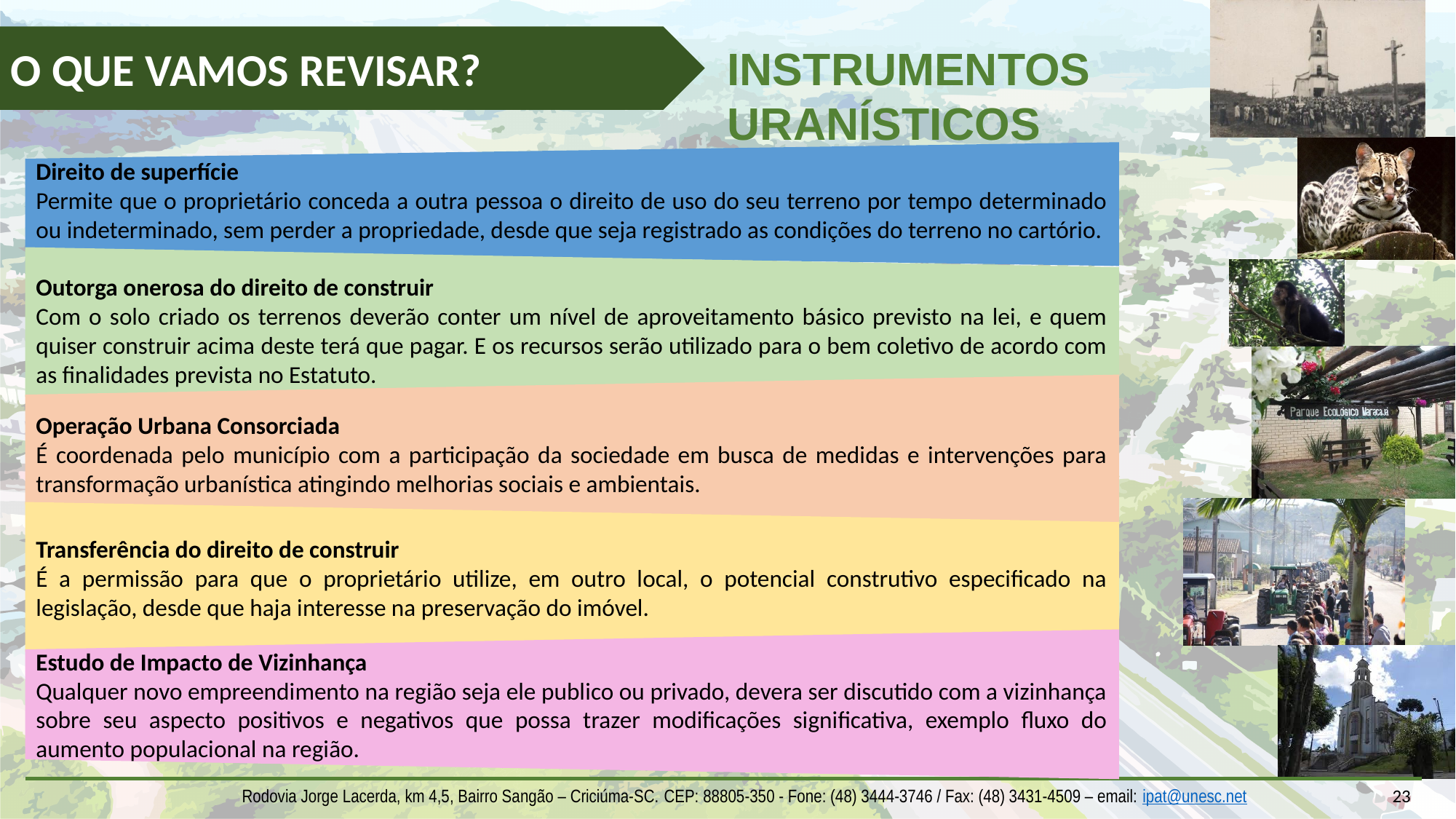

O QUE VAMOS REVISAR?
INSTRUMENTOS URANÍSTICOS
Direito de superfície
Permite que o proprietário conceda a outra pessoa o direito de uso do seu terreno por tempo determinado ou indeterminado, sem perder a propriedade, desde que seja registrado as condições do terreno no cartório.

Outorga onerosa do direito de construir
Com o solo criado os terrenos deverão conter um nível de aproveitamento básico previsto na lei, e quem quiser construir acima deste terá que pagar. E os recursos serão utilizado para o bem coletivo de acordo com as finalidades prevista no Estatuto.

Operação Urbana Consorciada
É coordenada pelo município com a participação da sociedade em busca de medidas e intervenções para transformação urbanística atingindo melhorias sociais e ambientais.

Transferência do direito de construir
É a permissão para que o proprietário utilize, em outro local, o potencial construtivo especificado na legislação, desde que haja interesse na preservação do imóvel.

Estudo de Impacto de Vizinhança
Qualquer novo empreendimento na região seja ele publico ou privado, devera ser discutido com a vizinhança sobre seu aspecto positivos e negativos que possa trazer modificações significativa, exemplo fluxo do aumento populacional na região.